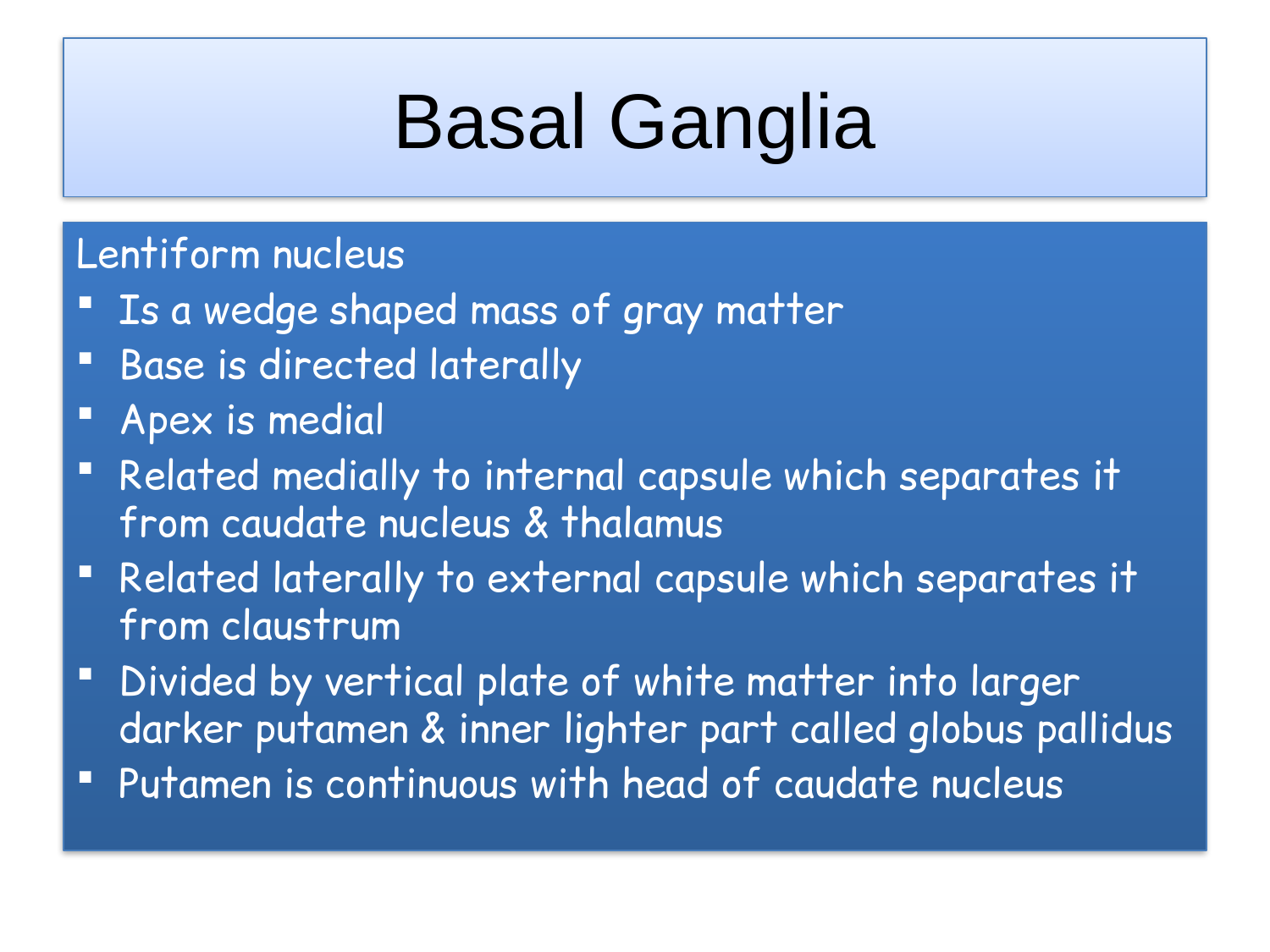

# Basal Ganglia
Lentiform nucleus
Is a wedge shaped mass of gray matter
Base is directed laterally
Apex is medial
Related medially to internal capsule which separates it from caudate nucleus & thalamus
Related laterally to external capsule which separates it from claustrum
Divided by vertical plate of white matter into larger darker putamen & inner lighter part called globus pallidus
Putamen is continuous with head of caudate nucleus